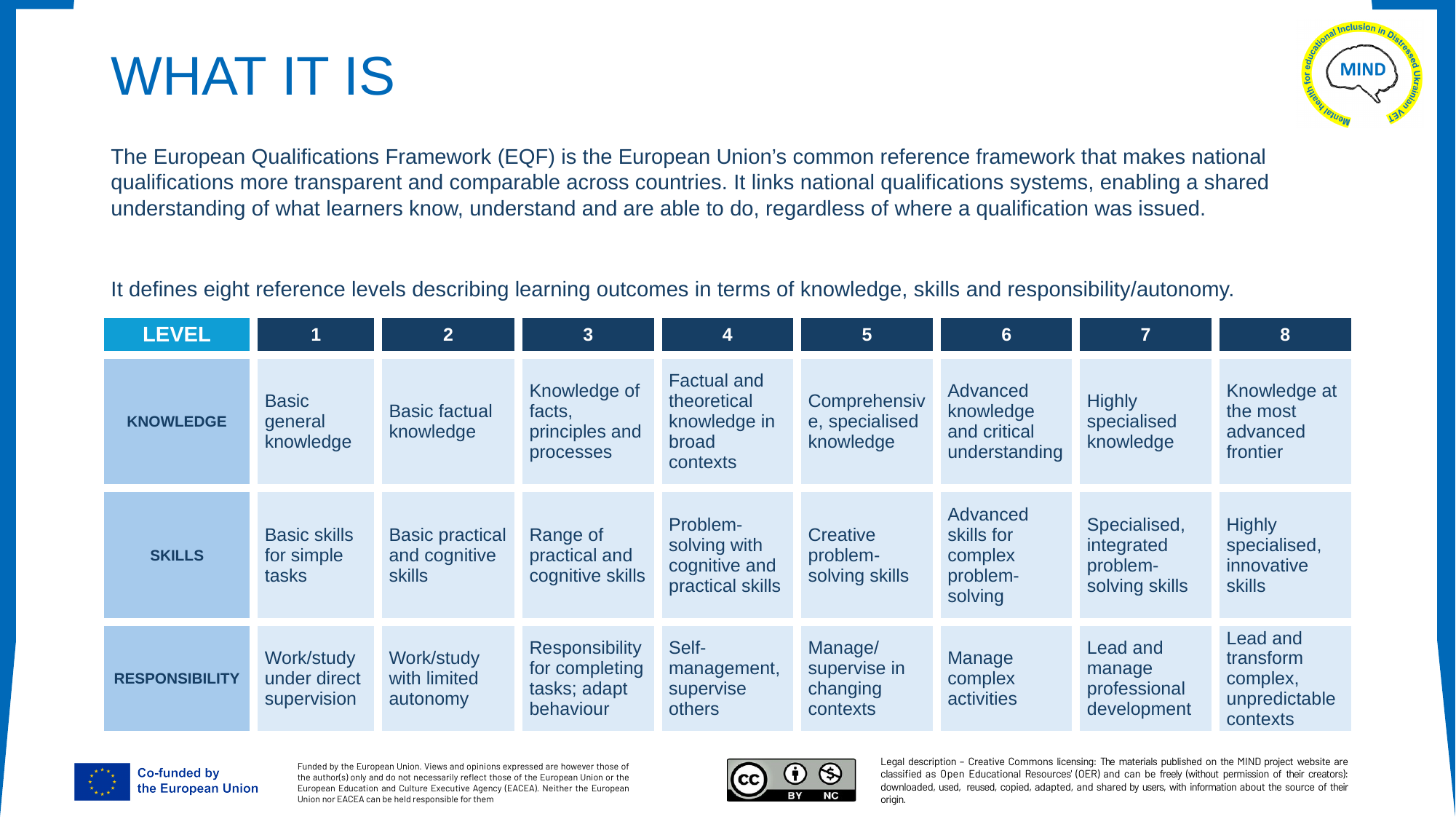

# WHAT IT IS
The European Qualifications Framework (EQF) is the European Union’s common reference framework that makes national qualifications more transparent and comparable across countries. It links national qualifications systems, enabling a shared understanding of what learners know, understand and are able to do, regardless of where a qualification was issued.

It defines eight reference levels describing learning outcomes in terms of knowledge, skills and responsibility/autonomy.

| LEVEL | 1 | 2 | 3 | 4 | 5 | 6 | 7 | 8 |
| --- | --- | --- | --- | --- | --- | --- | --- | --- |
| KNOWLEDGE | Basic general knowledge | Basic factual knowledge | Knowledge of facts, principles and processes | Factual and theoretical knowledge in broad contexts | Comprehensive, specialised knowledge | Advanced knowledge and critical understanding | Highly specialised knowledge | Knowledge at the most advanced frontier |
| SKILLS | Basic skills for simple tasks | Basic practical and cognitive skills | Range of practical and cognitive skills | Problem-solving with cognitive and practical skills | Creative problem-solving skills | Advanced skills for complex problem-solving | Specialised, integrated problem-solving skills | Highly specialised, innovative skills |
| RESPONSIBILITY | Work/study under direct supervision | Work/study with limited autonomy | Responsibility for completing tasks; adapt behaviour | Self-management,supervise others | Manage/ supervise in changing contexts | Manage complex activities | Lead and manage professional development | Lead and transform complex, unpredictable contexts |